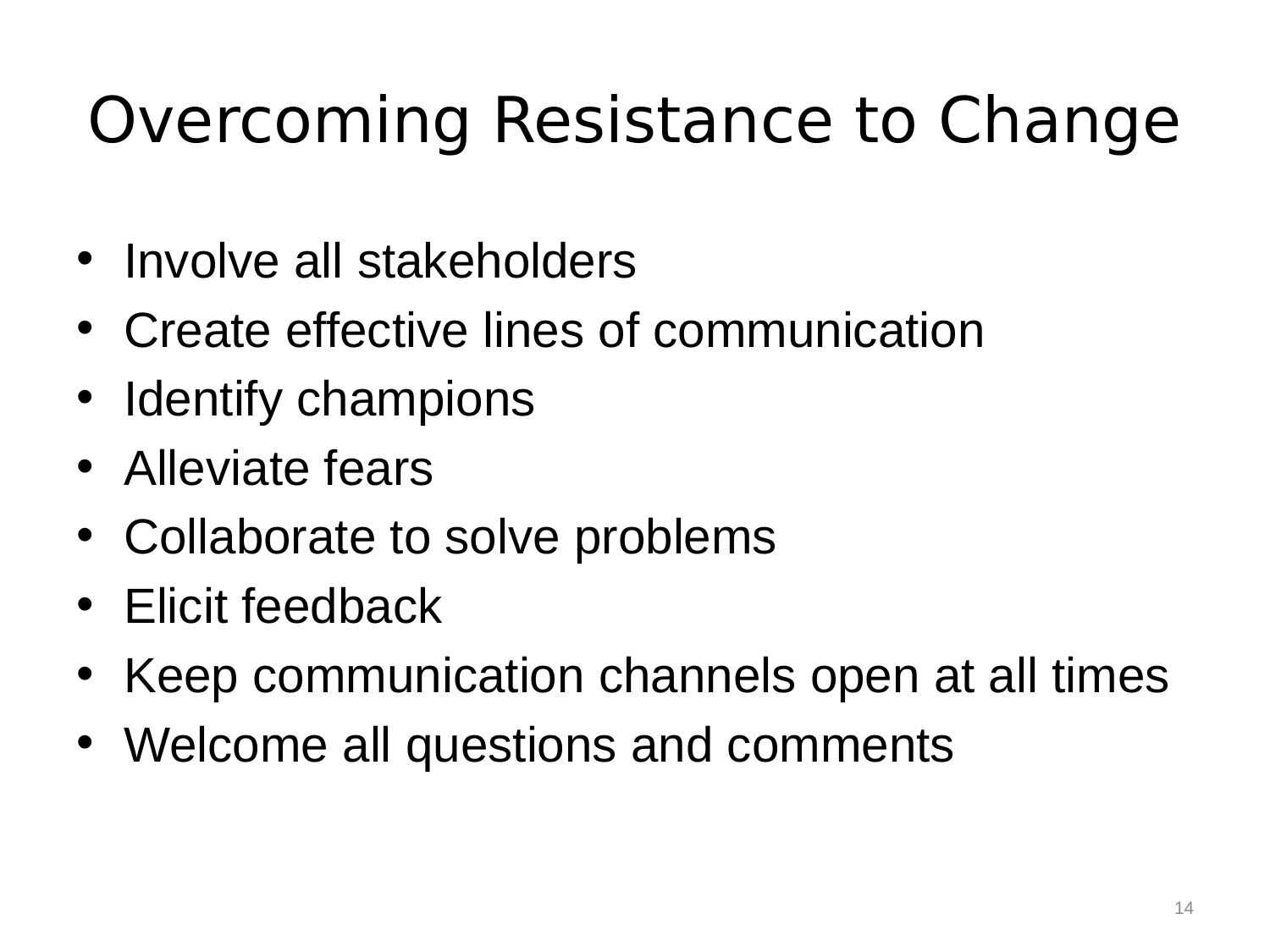

# Overcoming Resistance to Change
Involve all stakeholders
Create effective lines of communication
Identify champions
Alleviate fears
Collaborate to solve problems
Elicit feedback
Keep communication channels open at all times
Welcome all questions and comments
14